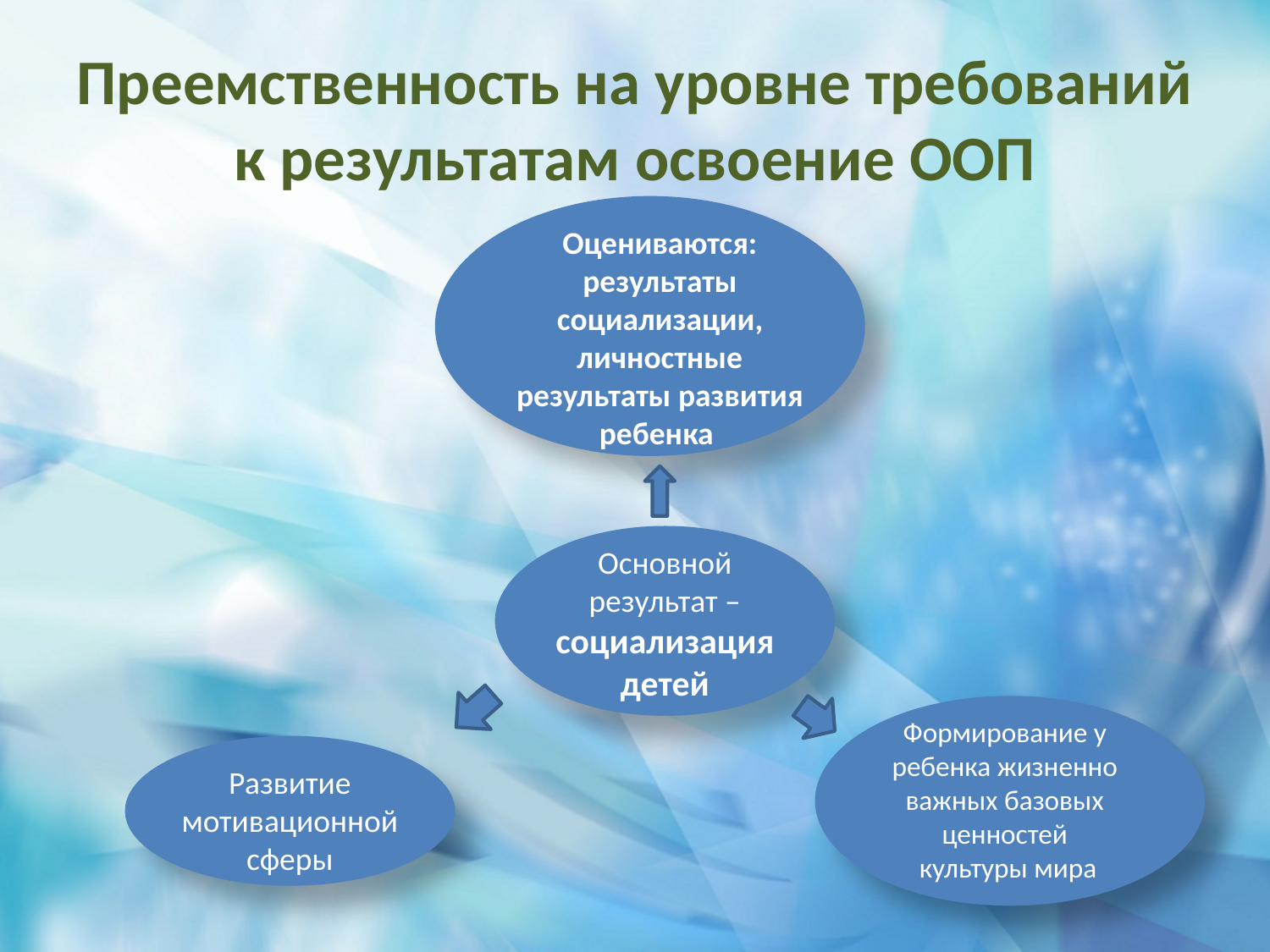

# Преемственность на уровне требований к результатам освоение ООП

Оцениваются: результаты социализации, личностные результаты развития ребенка

Основной результат – социализация детей

Формирование у ребенка жизненно важных базовых ценностей
 культуры мира

Развитие мотивационной сферы